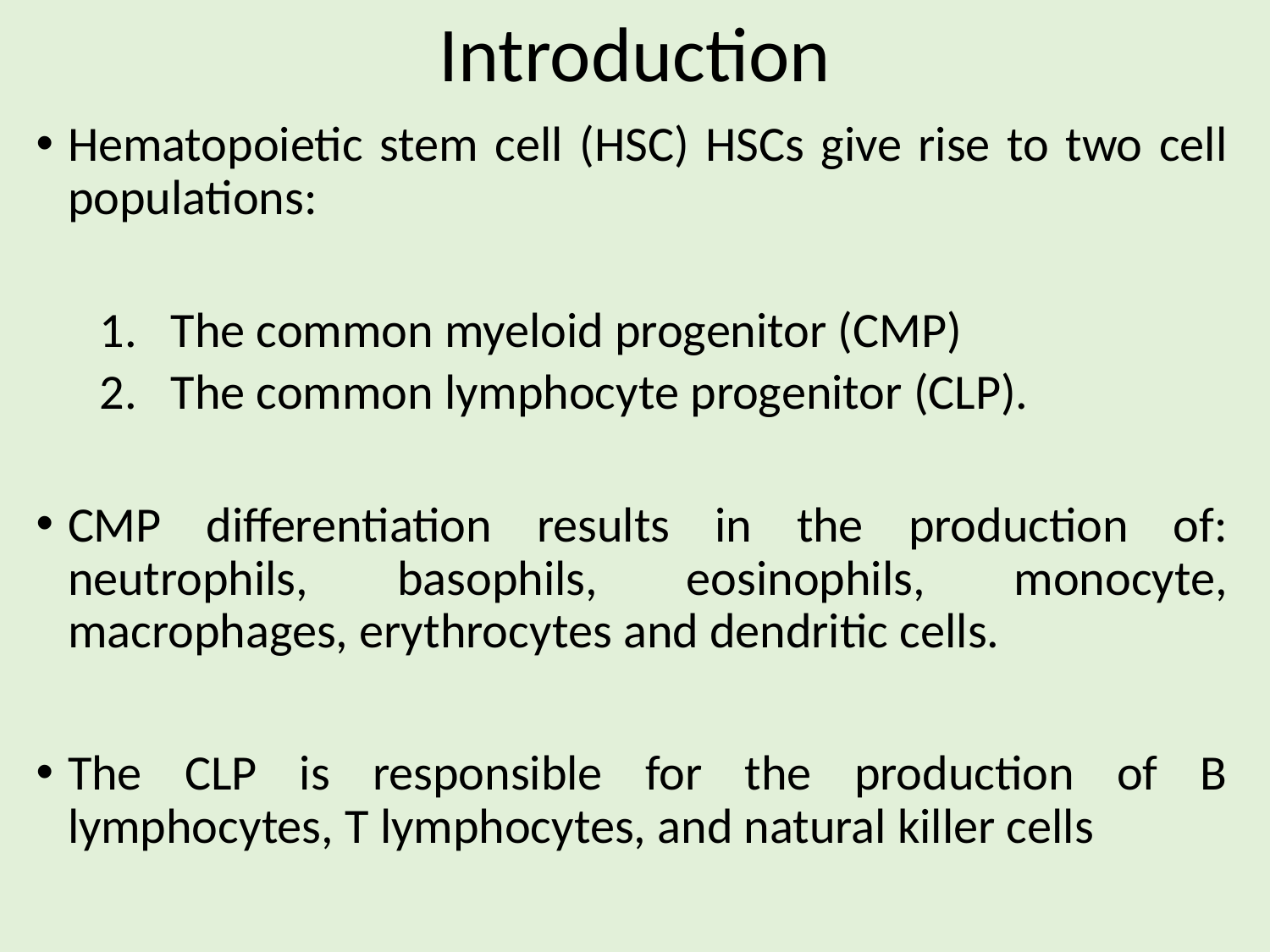

# Introduction
Hematopoietic stem cell (HSC) HSCs give rise to two cell populations:

The common myeloid progenitor (CMP)
The common lymphocyte progenitor (CLP).

CMP differentiation results in the production of: neutrophils, basophils, eosinophils, monocyte, macrophages, erythrocytes and dendritic cells.

The CLP is responsible for the production of B lymphocytes, T lymphocytes, and natural killer cells